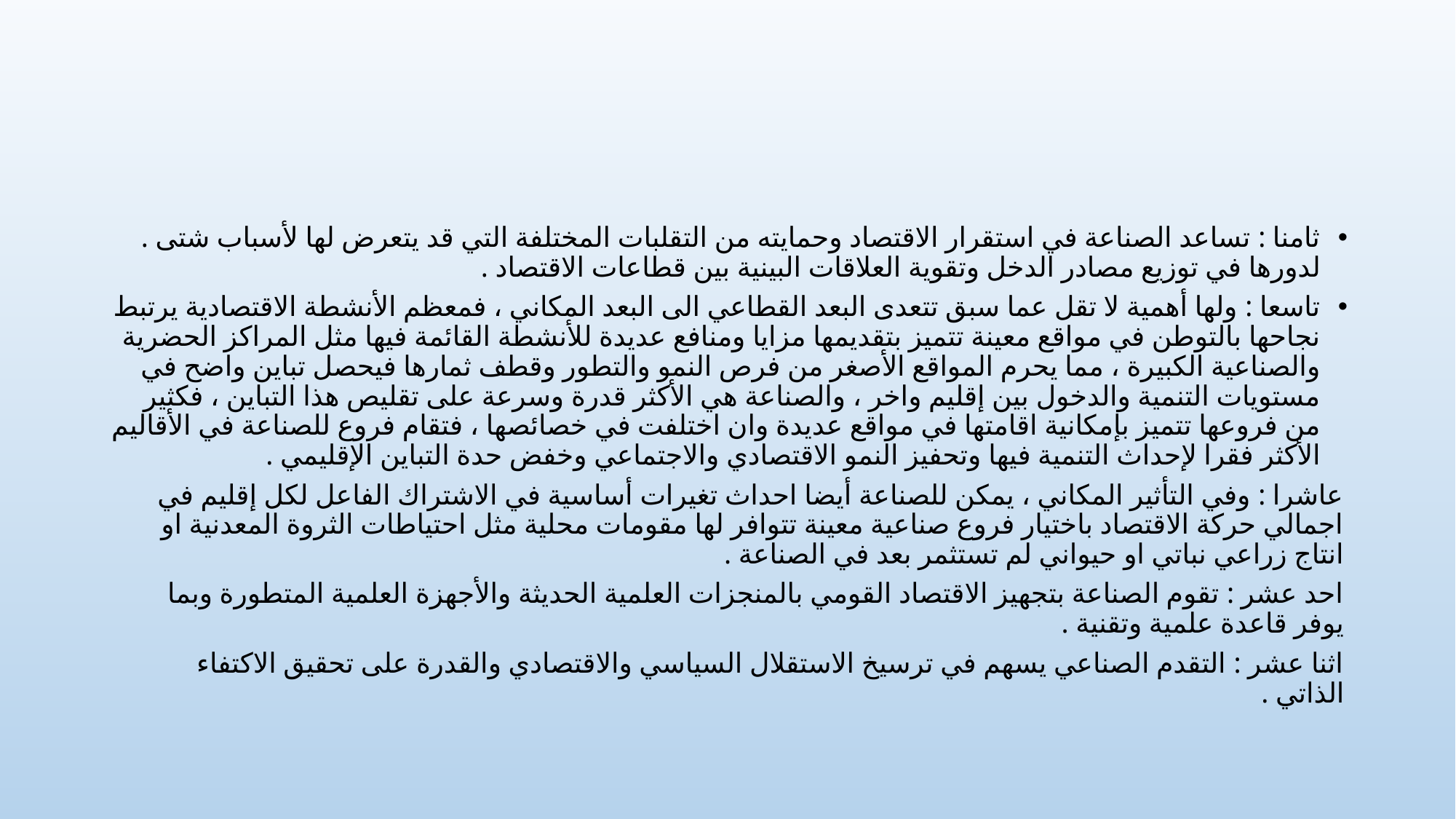

#
ثامنا : تساعد الصناعة في استقرار الاقتصاد وحمايته من التقلبات المختلفة التي قد يتعرض لها لأسباب شتى . لدورها في توزيع مصادر الدخل وتقوية العلاقات البينية بين قطاعات الاقتصاد .
تاسعا : ولها أهمية لا تقل عما سبق تتعدى البعد القطاعي الى البعد المكاني ، فمعظم الأنشطة الاقتصادية يرتبط نجاحها بالتوطن في مواقع معينة تتميز بتقديمها مزايا ومنافع عديدة للأنشطة القائمة فيها مثل المراكز الحضرية والصناعية الكبيرة ، مما يحرم المواقع الأصغر من فرص النمو والتطور وقطف ثمارها فيحصل تباين واضح في مستويات التنمية والدخول بين إقليم واخر ، والصناعة هي الأكثر قدرة وسرعة على تقليص هذا التباين ، فكثير من فروعها تتميز بإمكانية اقامتها في مواقع عديدة وان اختلفت في خصائصها ، فتقام فروع للصناعة في الأقاليم الأكثر فقرا لإحداث التنمية فيها وتحفيز النمو الاقتصادي والاجتماعي وخفض حدة التباين الإقليمي .
عاشرا : وفي التأثير المكاني ، يمكن للصناعة أيضا احداث تغيرات أساسية في الاشتراك الفاعل لكل إقليم في اجمالي حركة الاقتصاد باختيار فروع صناعية معينة تتوافر لها مقومات محلية مثل احتياطات الثروة المعدنية او انتاج زراعي نباتي او حيواني لم تستثمر بعد في الصناعة .
احد عشر : تقوم الصناعة بتجهيز الاقتصاد القومي بالمنجزات العلمية الحديثة والأجهزة العلمية المتطورة وبما يوفر قاعدة علمية وتقنية .
اثنا عشر : التقدم الصناعي يسهم في ترسيخ الاستقلال السياسي والاقتصادي والقدرة على تحقيق الاكتفاء الذاتي .